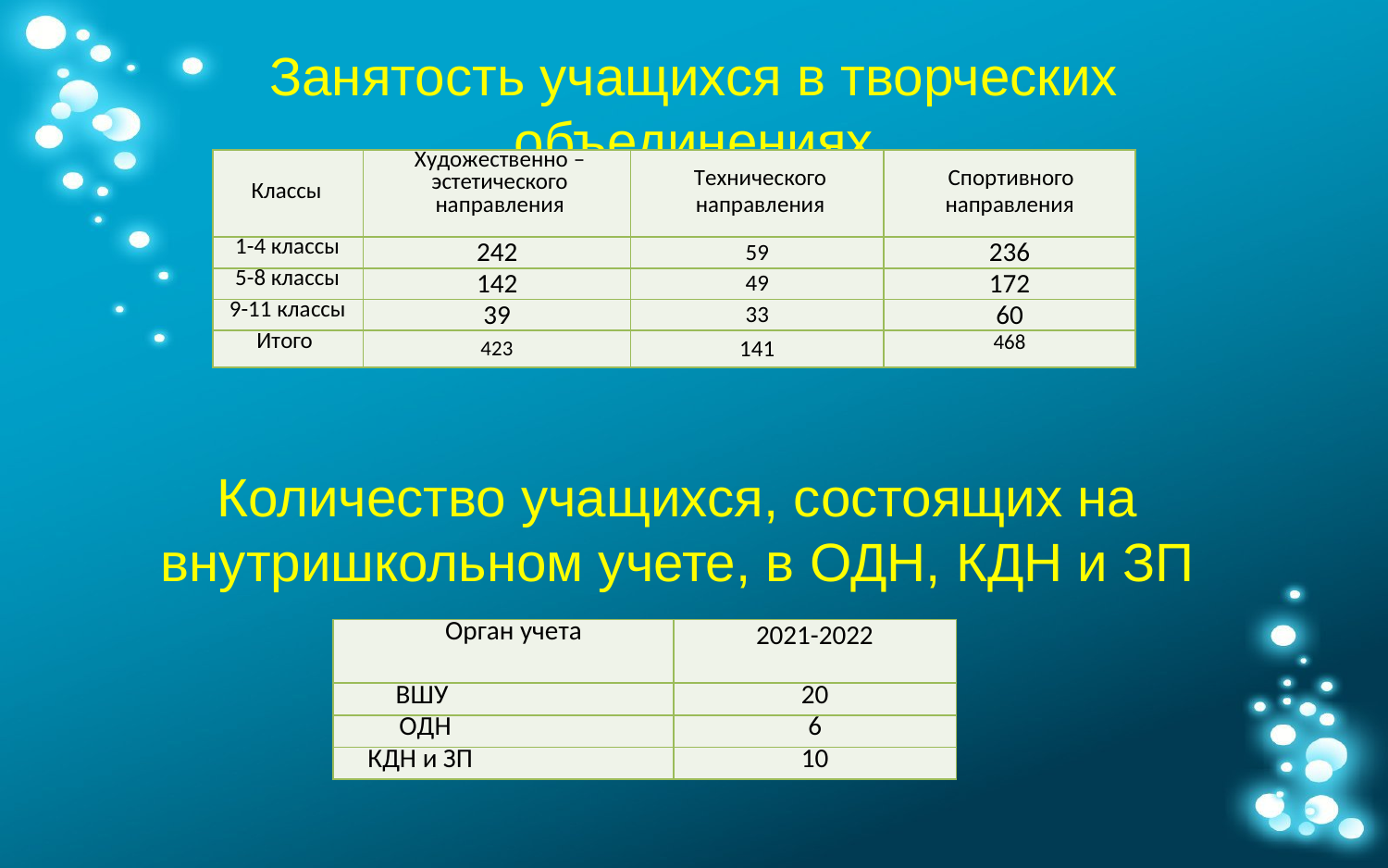

# Занятость учащихся в творческих объединениях
| Классы | Художественно – эстетического направления | Технического направления | Спортивного направления |
| --- | --- | --- | --- |
| 1-4 классы | 242 | 59 | 236 |
| 5-8 классы | 142 | 49 | 172 |
| 9-11 классы | 39 | 33 | 60 |
| Итого | 423 | 141 | 468 |
Количество учащихся, состоящих на внутришкольном учете, в ОДН, КДН и ЗП
| Орган учета | 2021-2022 |
| --- | --- |
| ВШУ | 20 |
| ОДН | 6 |
| КДН и ЗП | 10 |